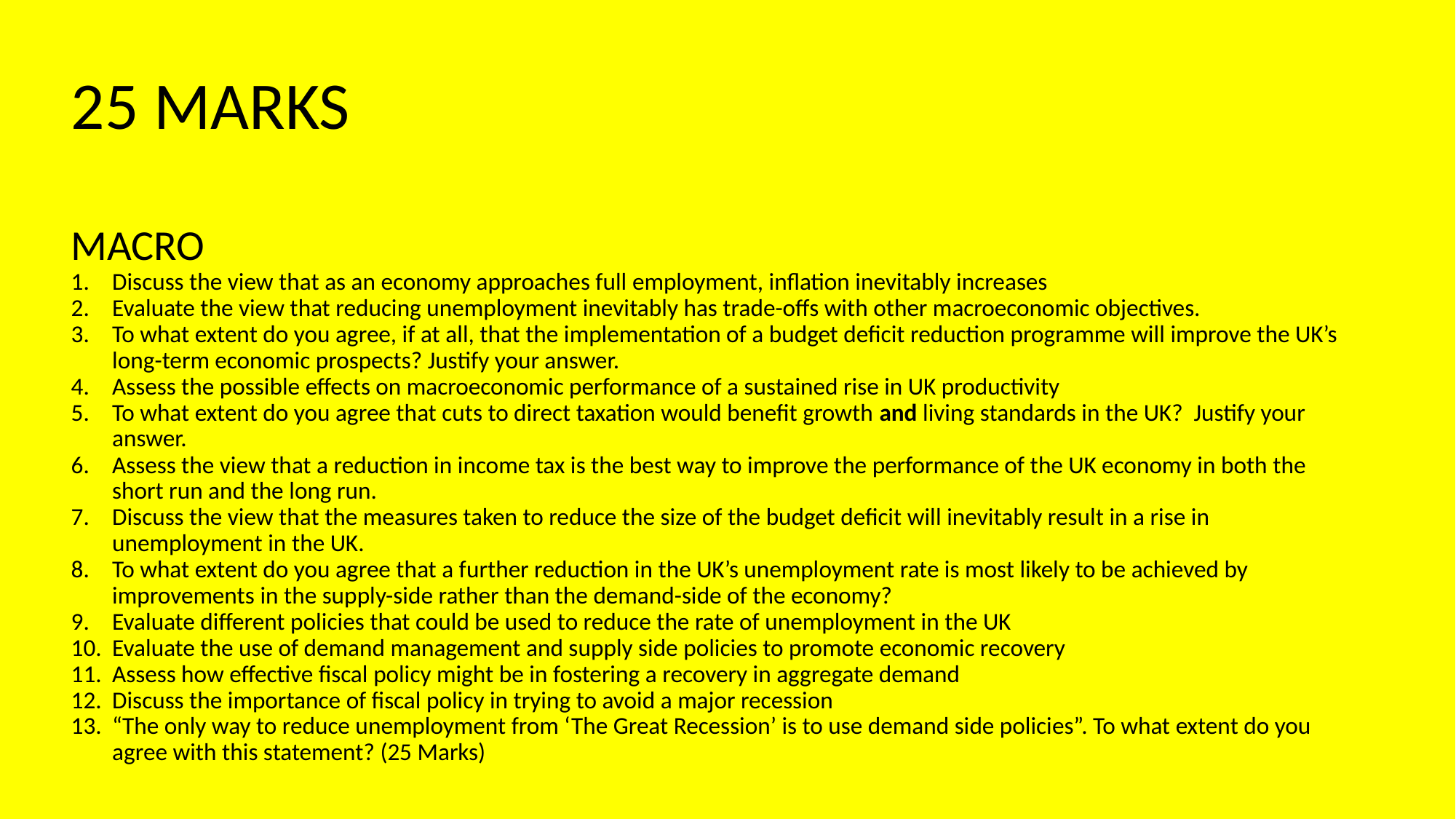

# 25 MARKS
MACRO
Discuss the view that as an economy approaches full employment, inflation inevitably increases
Evaluate the view that reducing unemployment inevitably has trade-offs with other macroeconomic objectives.
To what extent do you agree, if at all, that the implementation of a budget deficit reduction programme will improve the UK’s long-term economic prospects? Justify your answer.
Assess the possible effects on macroeconomic performance of a sustained rise in UK productivity
To what extent do you agree that cuts to direct taxation would benefit growth and living standards in the UK?  Justify your answer.
Assess the view that a reduction in income tax is the best way to improve the performance of the UK economy in both the short run and the long run.
Discuss the view that the measures taken to reduce the size of the budget deficit will inevitably result in a rise in unemployment in the UK.
To what extent do you agree that a further reduction in the UK’s unemployment rate is most likely to be achieved by improvements in the supply-side rather than the demand-side of the economy?
Evaluate different policies that could be used to reduce the rate of unemployment in the UK
Evaluate the use of demand management and supply side policies to promote economic recovery
Assess how effective fiscal policy might be in fostering a recovery in aggregate demand
Discuss the importance of fiscal policy in trying to avoid a major recession
“The only way to reduce unemployment from ‘The Great Recession’ is to use demand side policies”. To what extent do you agree with this statement? (25 Marks)